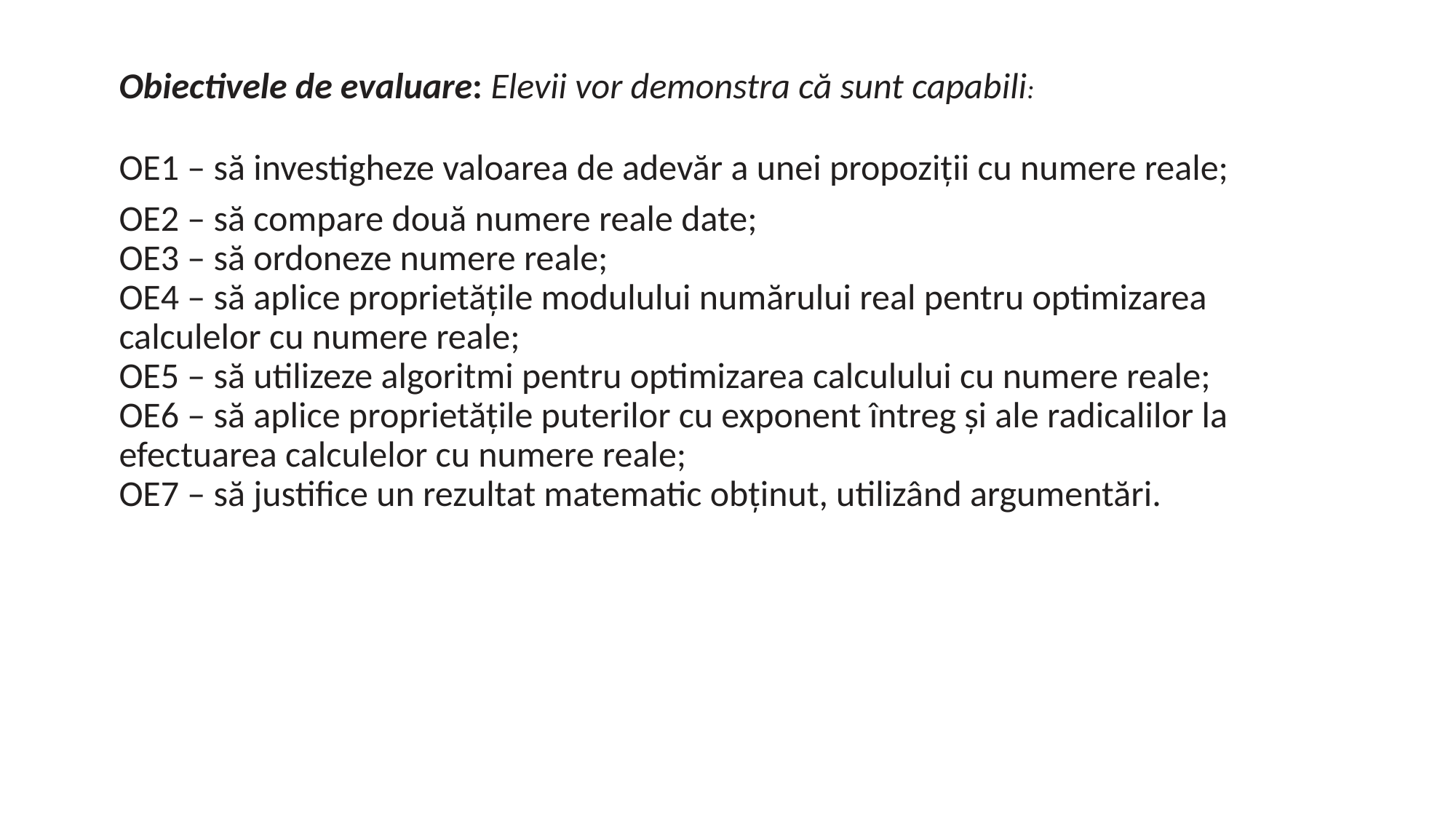

Obiectivele de evaluare: Elevii vor demonstra că sunt capabili:

OE1 – să investigheze valoarea de adevăr a unei propoziții cu numere reale;
OE2 – să compare două numere reale date;
OE3 – să ordoneze numere reale;
OE4 – să aplice proprietățile modulului numărului real pentru optimizarea calculelor cu numere reale;
OE5 – să utilizeze algoritmi pentru optimizarea calculului cu numere reale;
OE6 – să aplice proprietățile puterilor cu exponent întreg și ale radicalilor la efectuarea calculelor cu numere reale;
OE7 – să justifice un rezultat matematic obținut, utilizând argumentări.